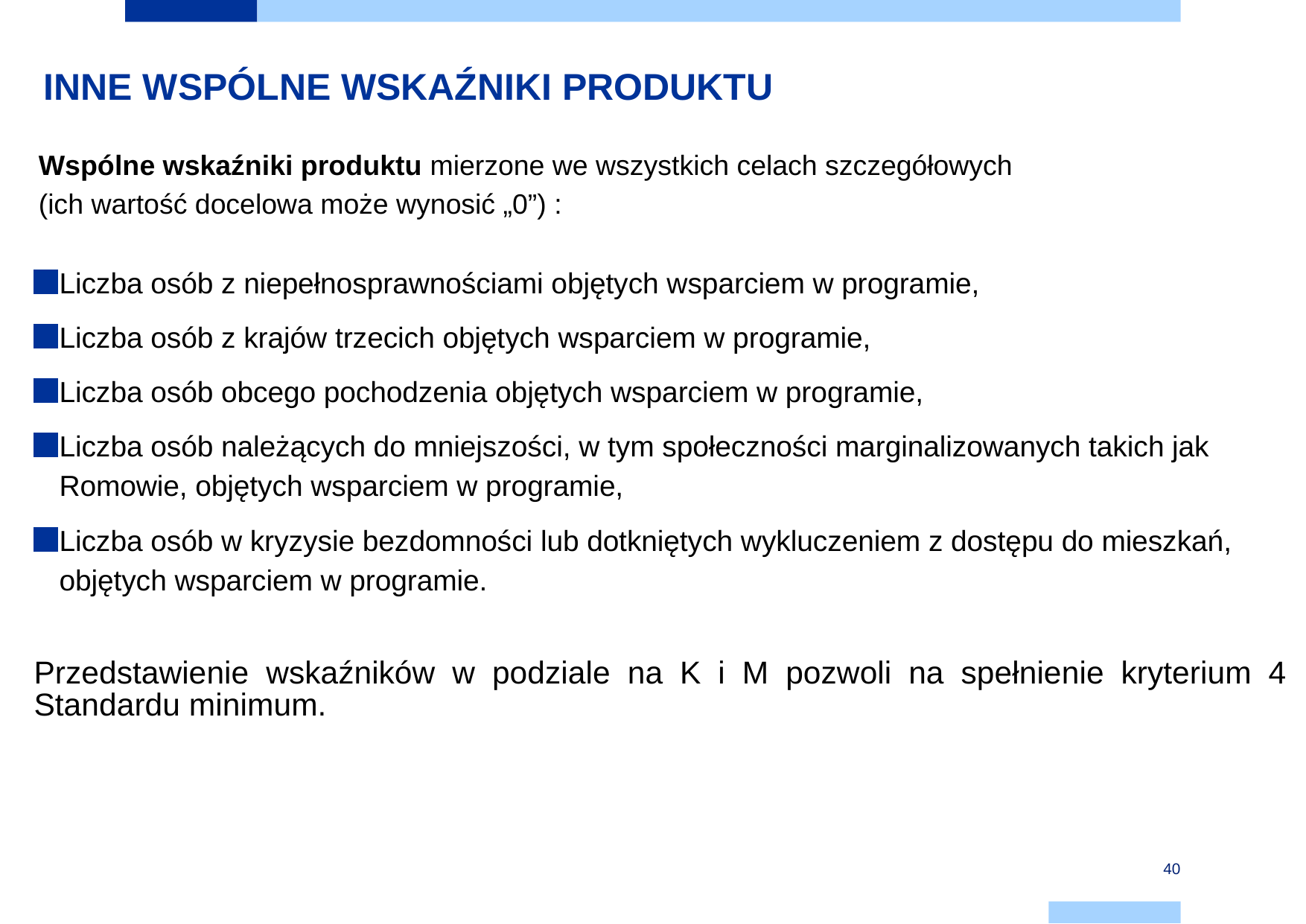

INNE WSPÓLNE WSKAŹNIKI PRODUKTU

Wspólne wskaźniki produktu mierzone we wszystkich celach szczegółowych (ich wartość docelowa może wynosić „0”) :

Liczba osób z niepełnosprawnościami objętych wsparciem w programie,
Liczba osób z krajów trzecich objętych wsparciem w programie,
Liczba osób obcego pochodzenia objętych wsparciem w programie,
Liczba osób należących do mniejszości, w tym społeczności marginalizowanych takich jak Romowie, objętych wsparciem w programie,
Liczba osób w kryzysie bezdomności lub dotkniętych wykluczeniem z dostępu do mieszkań, objętych wsparciem w programie.

Przedstawienie wskaźników w podziale na K i M pozwoli na spełnienie kryterium 4 Standardu minimum.

40